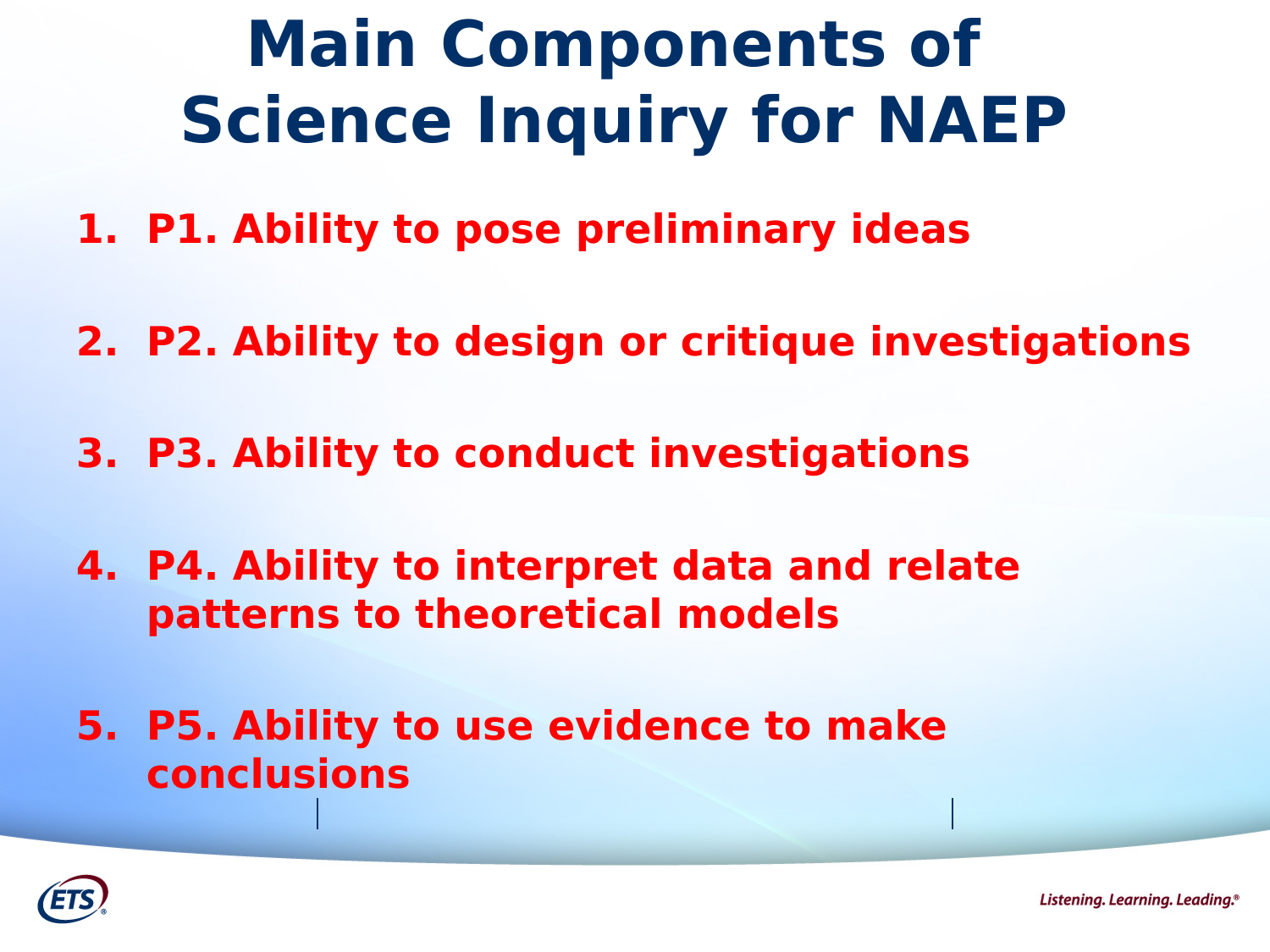

# Main Components of Science Inquiry for NAEP
P1. Ability to pose preliminary ideas

P2. Ability to design or critique investigations

P3. Ability to conduct investigations

P4. Ability to interpret data and relate patterns to theoretical models

P5. Ability to use evidence to make conclusions